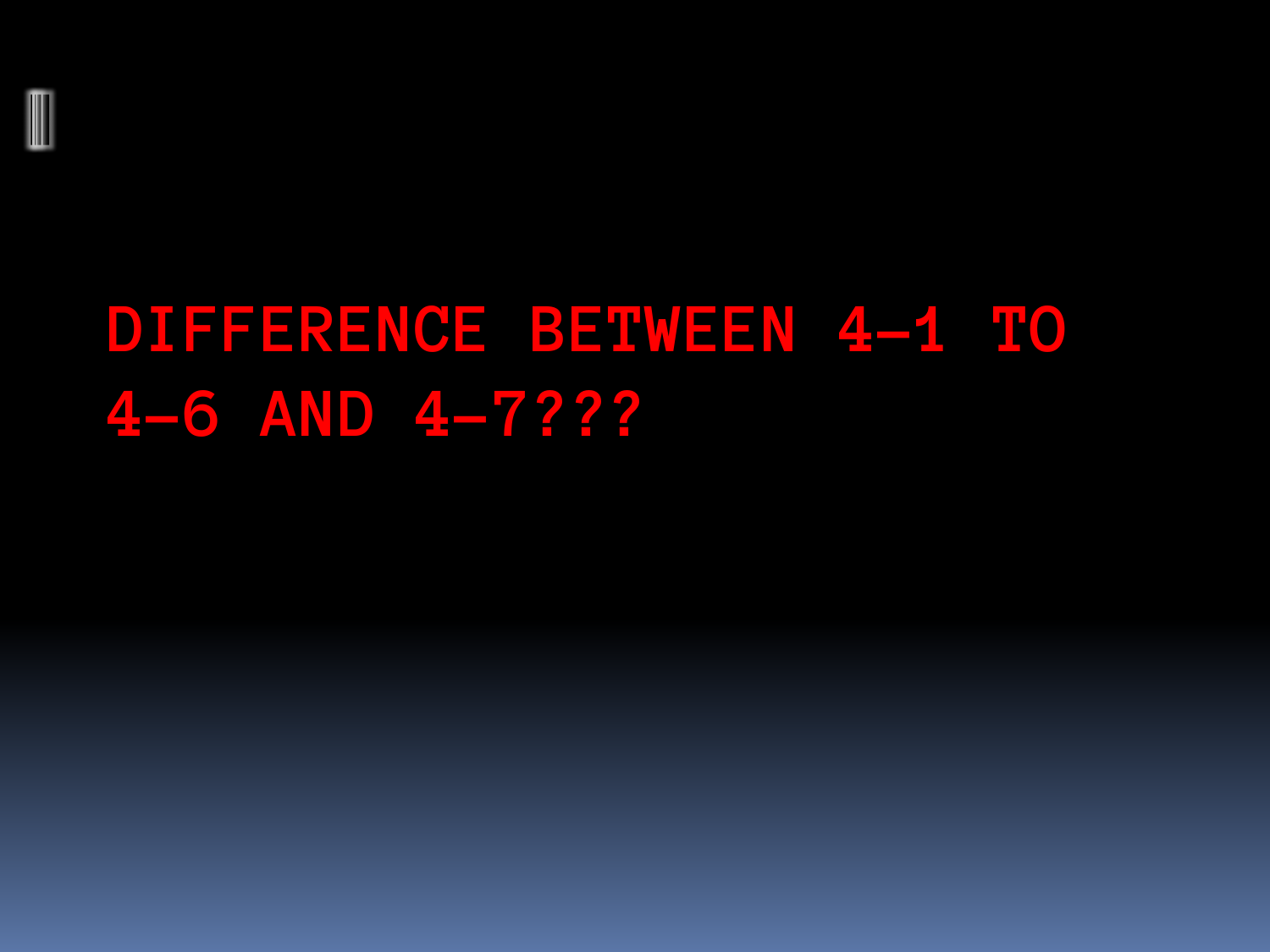

# Difference Between 4-1 to 4-6 and 4-7???